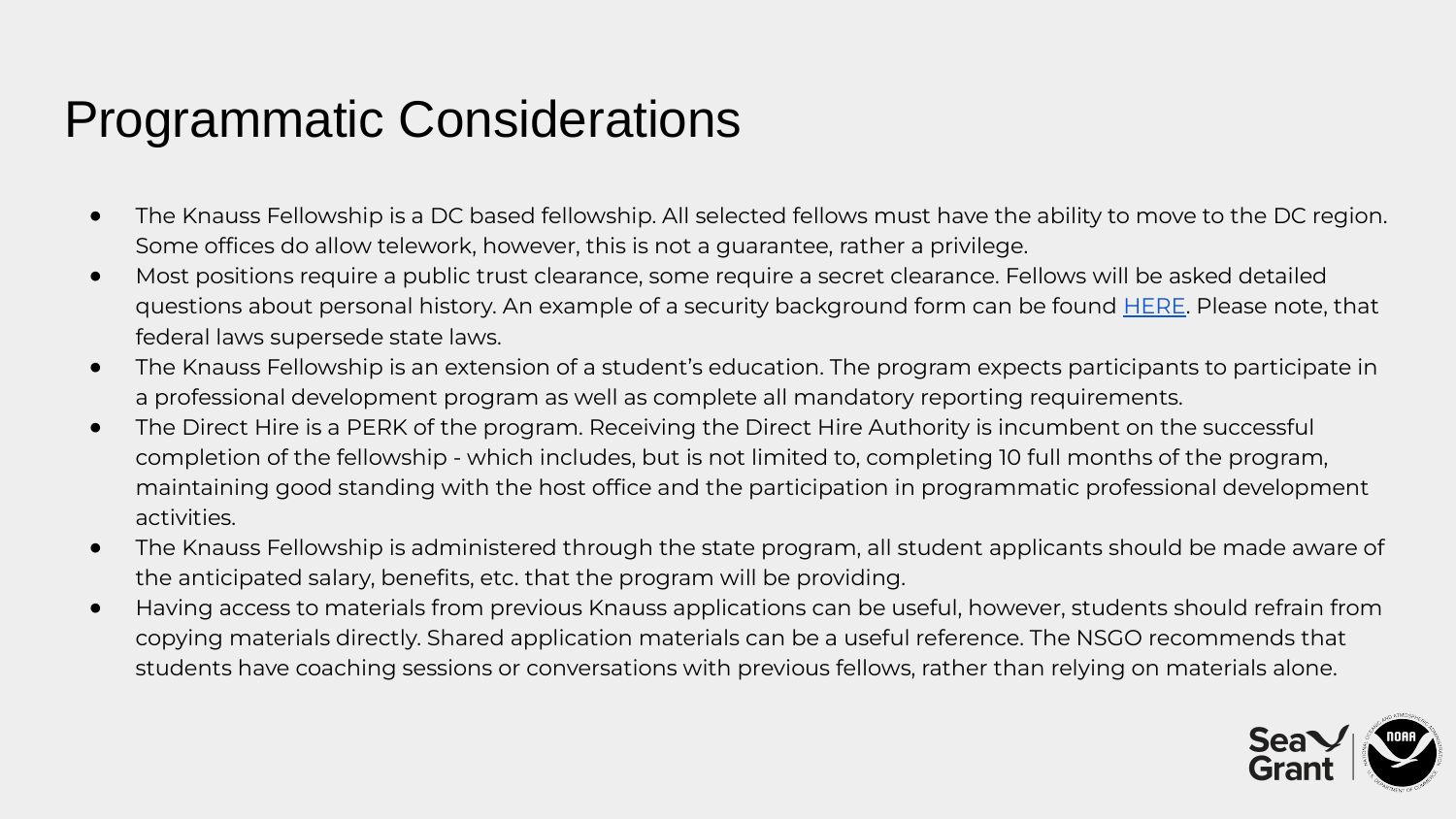

# Programmatic Considerations
The Knauss Fellowship is a DC based fellowship. All selected fellows must have the ability to move to the DC region. Some offices do allow telework, however, this is not a guarantee, rather a privilege.
Most positions require a public trust clearance, some require a secret clearance. Fellows will be asked detailed questions about personal history. An example of a security background form can be found HERE. Please note, that federal laws supersede state laws.
The Knauss Fellowship is an extension of a student’s education. The program expects participants to participate in a professional development program as well as complete all mandatory reporting requirements.
The Direct Hire is a PERK of the program. Receiving the Direct Hire Authority is incumbent on the successful completion of the fellowship - which includes, but is not limited to, completing 10 full months of the program, maintaining good standing with the host office and the participation in programmatic professional development activities.
The Knauss Fellowship is administered through the state program, all student applicants should be made aware of the anticipated salary, benefits, etc. that the program will be providing.
Having access to materials from previous Knauss applications can be useful, however, students should refrain from copying materials directly. Shared application materials can be a useful reference. The NSGO recommends that students have coaching sessions or conversations with previous fellows, rather than relying on materials alone.